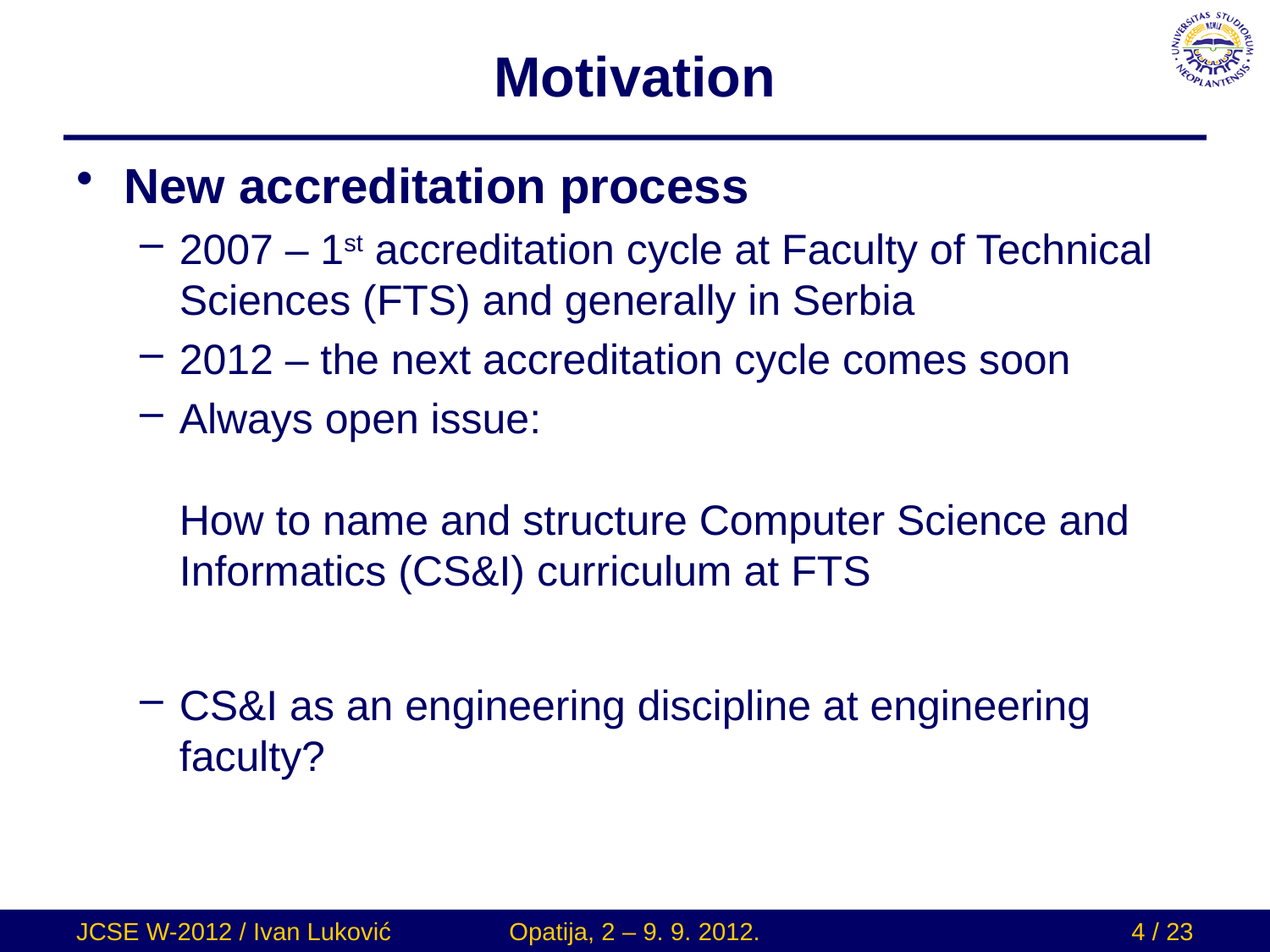

# Motivation
New accreditation process
2007 – 1st accreditation cycle at Faculty of Technical Sciences (FTS) and generally in Serbia
2012 – the next accreditation cycle comes soon
Always open issue:
How to name and structure Computer Science and Informatics (CS&I) curriculum at FTS

CS&I as an engineering discipline at engineering faculty?
JCSE W-2012 / Ivan Luković
Opatija, 2 – 9. 9. 2012.
4 / 23